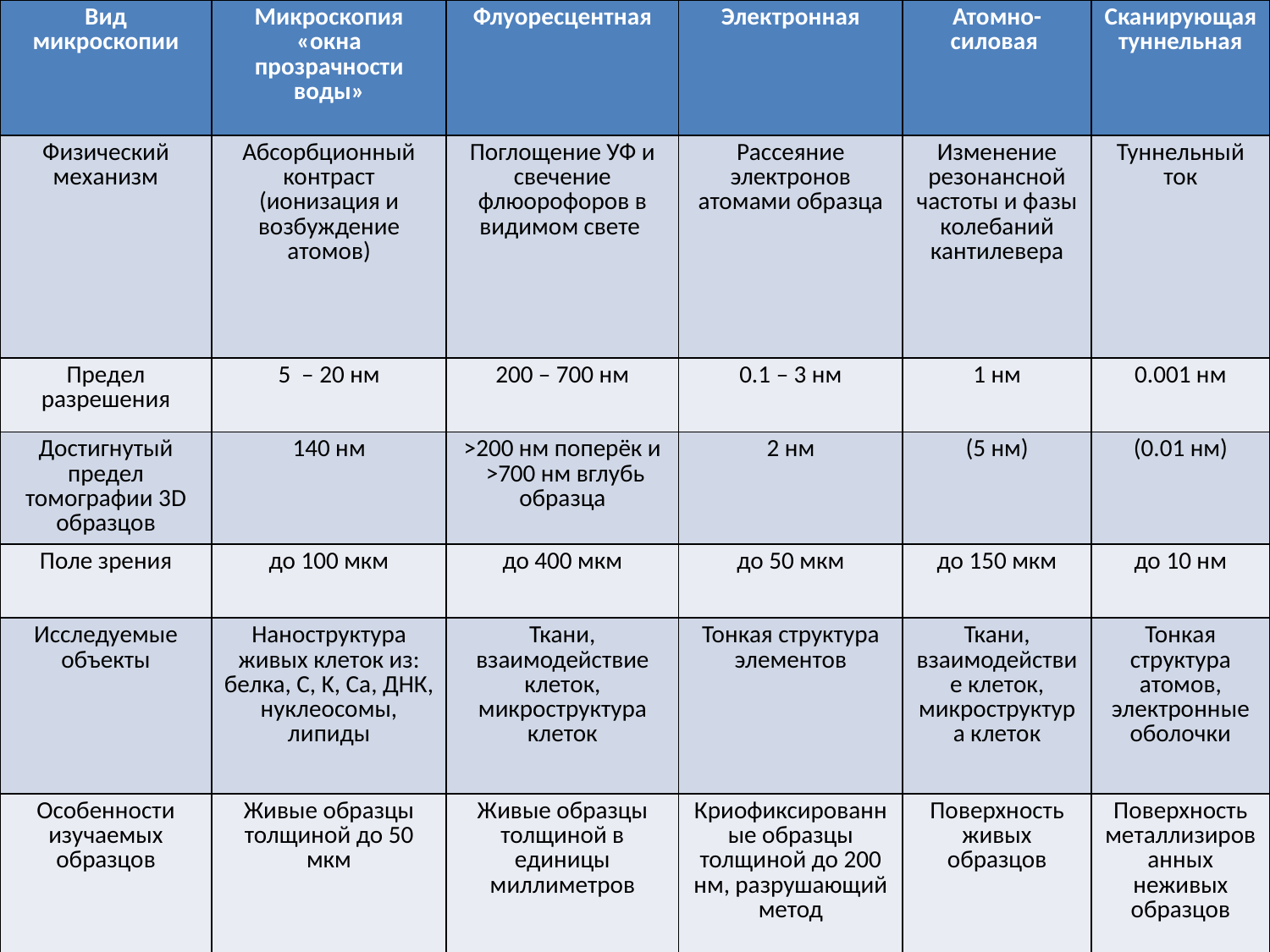

| Вид микроскопии | Микроскопия «окна прозрачности воды» | Флуоресцентная | Электронная | Атомно-силовая | Сканирующая туннельная |
| --- | --- | --- | --- | --- | --- |
| Физический механизм | Абсорбционный контраст (ионизация и возбуждение атомов) | Поглощение УФ и свечение флюорофоров в видимом свете | Рассеяние электронов атомами образца | Изменение резонансной частоты и фазы колебаний кантилевера | Туннельный ток |
| Предел разрешения | 5 – 20 нм | 200 – 700 нм | 0.1 – 3 нм | 1 нм | 0.001 нм |
| Достигнутый предел томографии 3D образцов | 140 нм | >200 нм поперёк и >700 нм вглубь образца | 2 нм | (5 нм) | (0.01 нм) |
| Поле зрения | до 100 мкм | до 400 мкм | до 50 мкм | до 150 мкм | до 10 нм |
| Исследуемые объекты | Наноструктура живых клеток из: белка, С, K, Ca, ДНК, нуклеосомы, липиды | Ткани, взаимодействие клеток, микроструктура клеток | Тонкая структура элементов | Ткани, взаимодействие клеток, микроструктура клеток | Тонкая структура атомов, электронные оболочки |
| Особенности изучаемых образцов | Живые образцы толщиной до 50 мкм | Живые образцы толщиной в единицы миллиметров | Криофиксированные образцы толщиной до 200 нм, разрушающий метод | Поверхность живых образцов | Поверхность металлизированных неживых образцов |